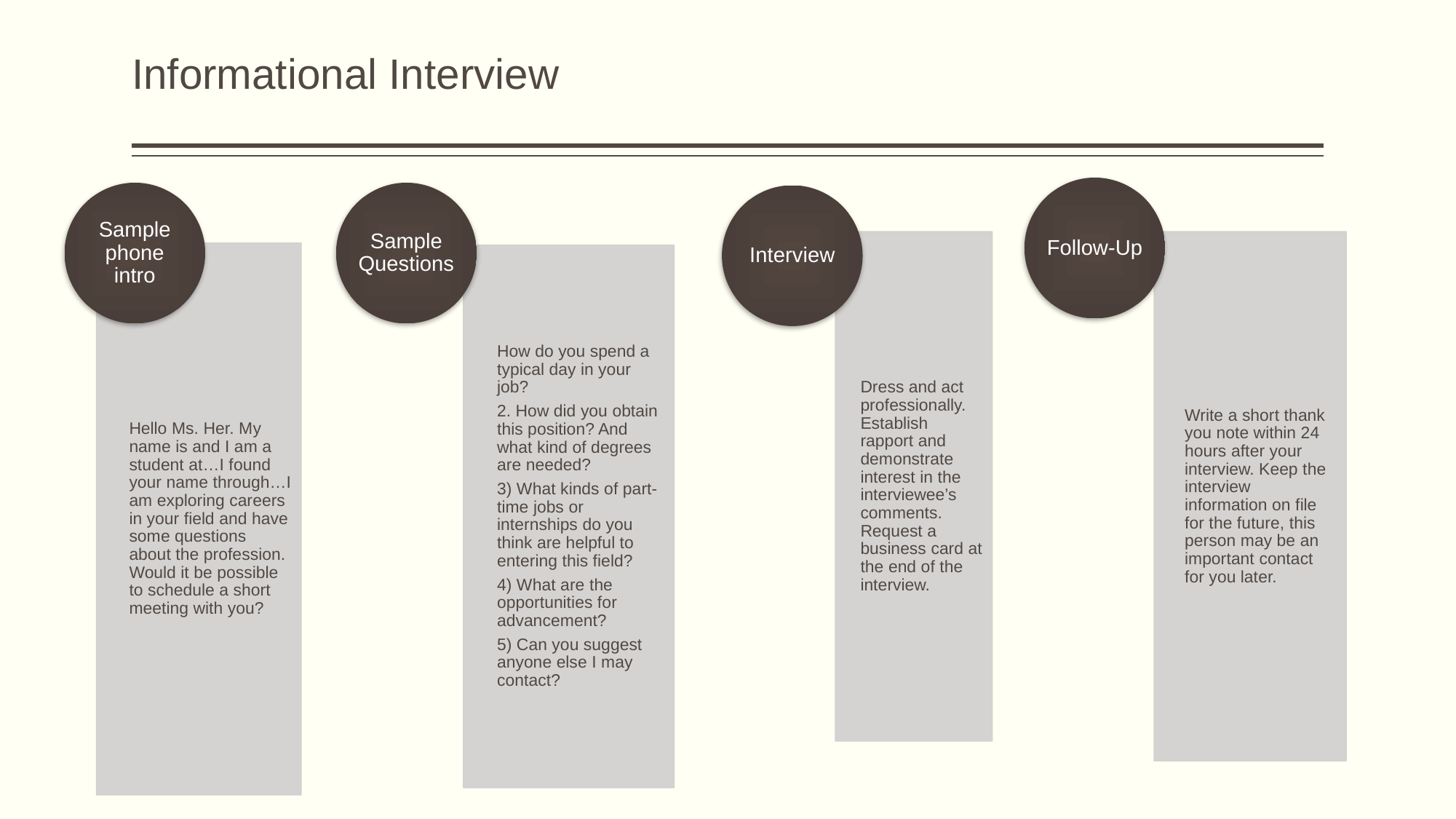

# Informational Interview
Hello Ms. Her. My name is and I am a student at…I found your name through…I am exploring careers in your field and have some questions about the profession. Would it be possible to schedule a short meeting with you?
Sample phone intro
How do you spend a typical day in your job?
2. How did you obtain this position? And what kind of degrees are needed?
3) What kinds of part-time jobs or internships do you think are helpful to entering this field?
4) What are the opportunities for advancement?
5) Can you suggest anyone else I may contact?
Sample Questions
Dress and act professionally. Establish rapport and demonstrate interest in the interviewee’s comments. Request a business card at the end of the interview.
Interview
Write a short thank you note within 24 hours after your interview. Keep the interview information on file for the future, this person may be an important contact for you later.
Follow-Up